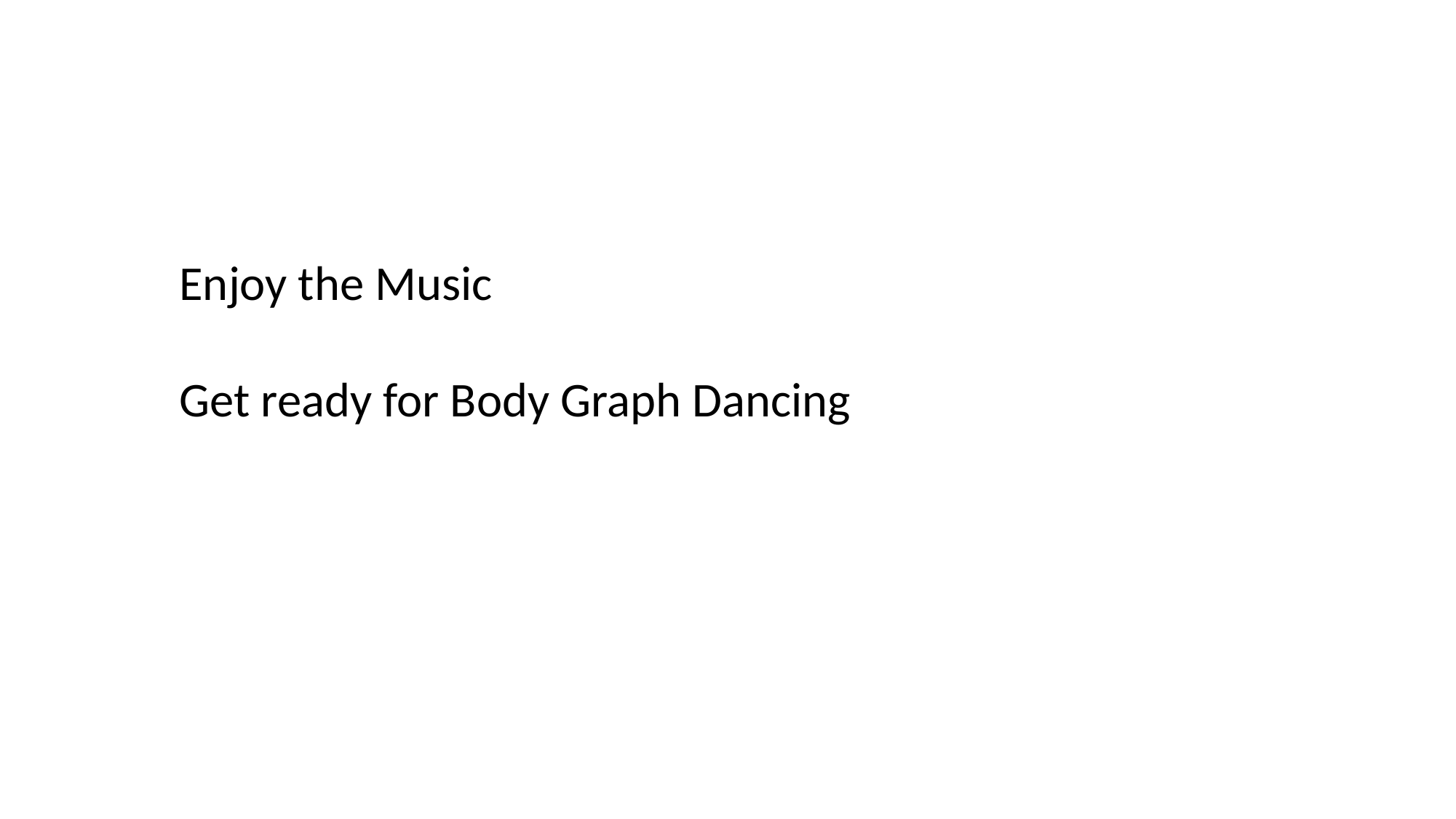

Enjoy the Music

Get ready for Body Graph Dancing